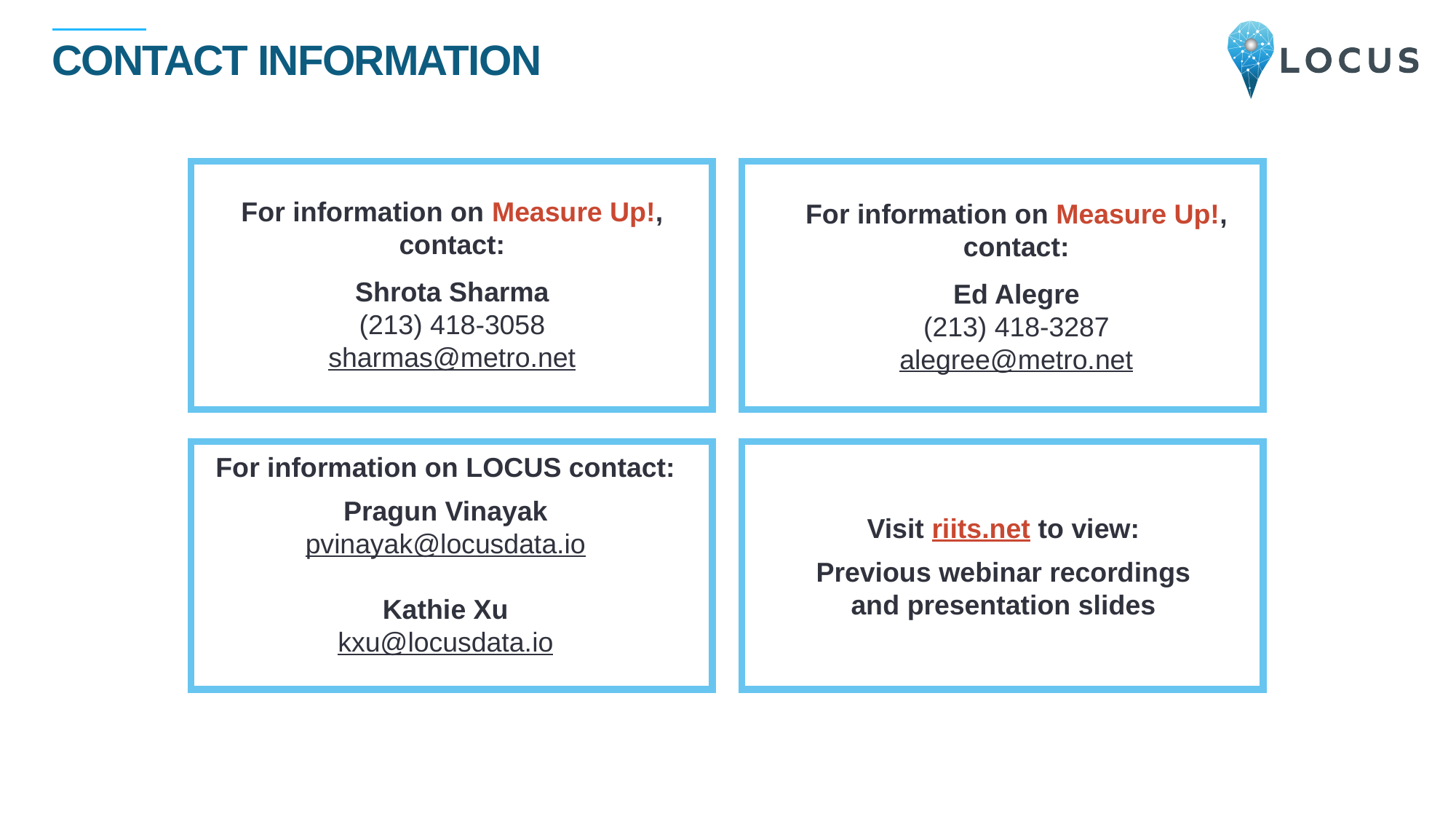

Contact information

For information on LOCUS contact:
Pragun Vinayak
pvinayak@locusdata.io

Kathie Xu
kxu@locusdata.io

For information on Measure Up!, contact:
Shrota Sharma
(213) 418-3058
sharmas@metro.net
For information on Measure Up!, contact:
Ed Alegre
(213) 418-3287
alegree@metro.net

Visit riits.net to view:

Previous webinar recordings and presentation slides